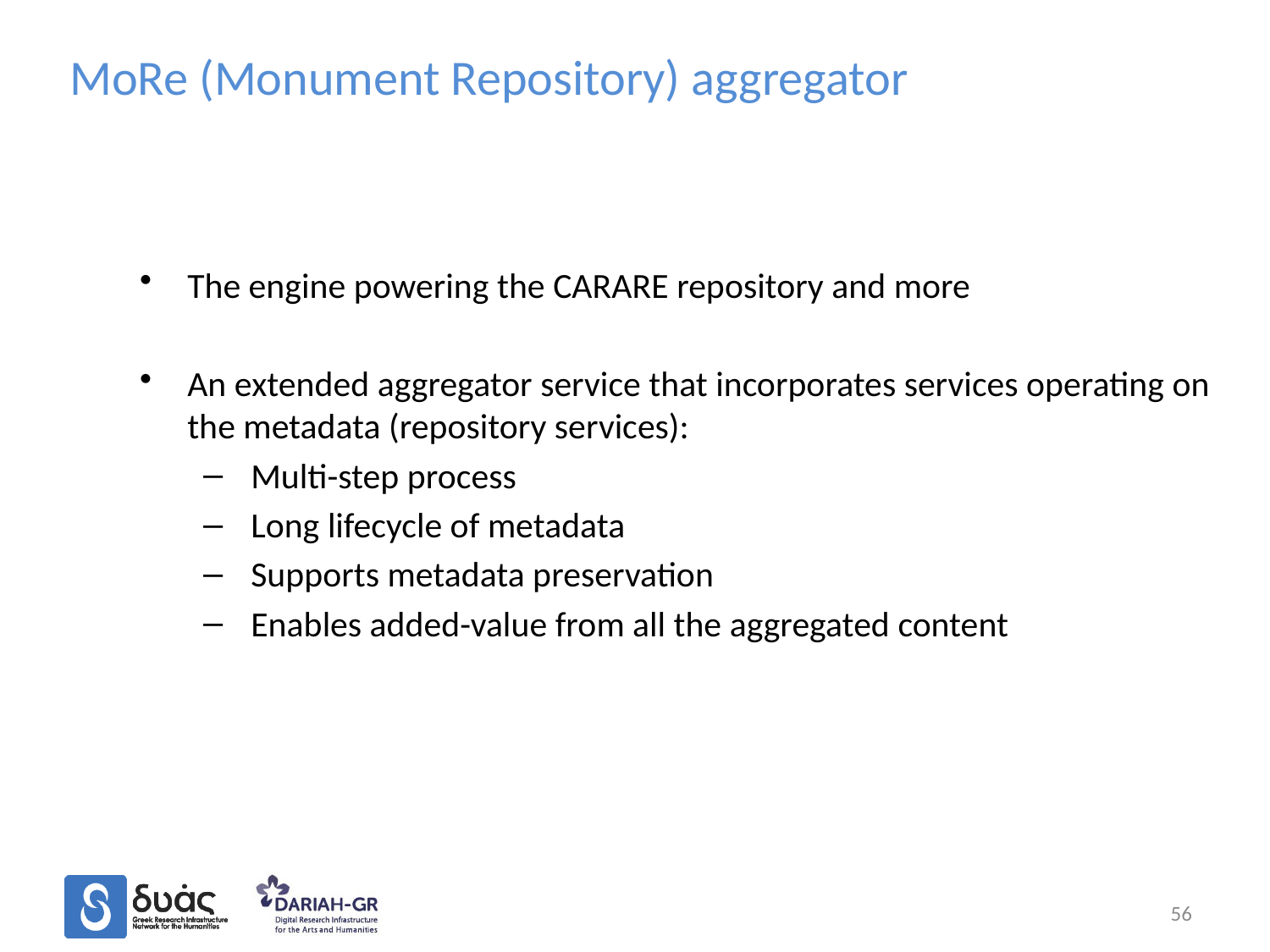

# MoRe (Monument Repository) aggregator
The engine powering the CARARE repository and more

An extended aggregator service that incorporates services operating on the metadata (repository services):
Multi-step process
Long lifecycle of metadata
Supports metadata preservation
Enables added-value from all the aggregated content

56